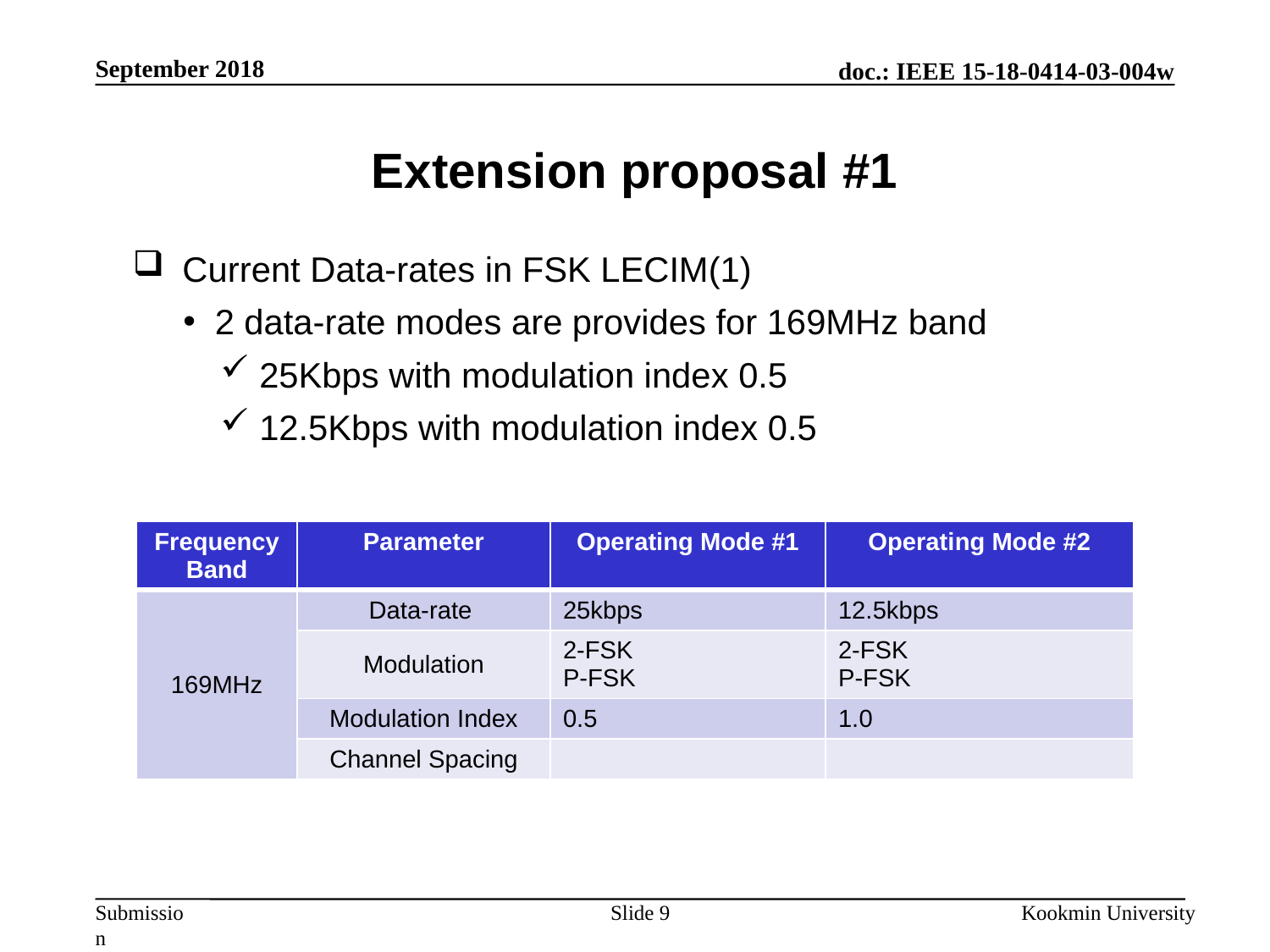

September 2018
# Extension proposal #1
Current Data-rates in FSK LECIM(1)
  2 data-rate modes are provides for 169MHz band
 25Kbps with modulation index 0.5
 12.5Kbps with modulation index 0.5
| Frequency Band | Parameter | Operating Mode #1 | Operating Mode #2 |
| --- | --- | --- | --- |
| 169MHz | Data-rate | 25kbps | 12.5kbps |
|  | Modulation | 2-FSK P-FSK | 2-FSK P-FSK |
|  | Modulation Index | 0.5 | 1.0 |
|  | Channel Spacing |  |  |
Slide 9
Kookmin University